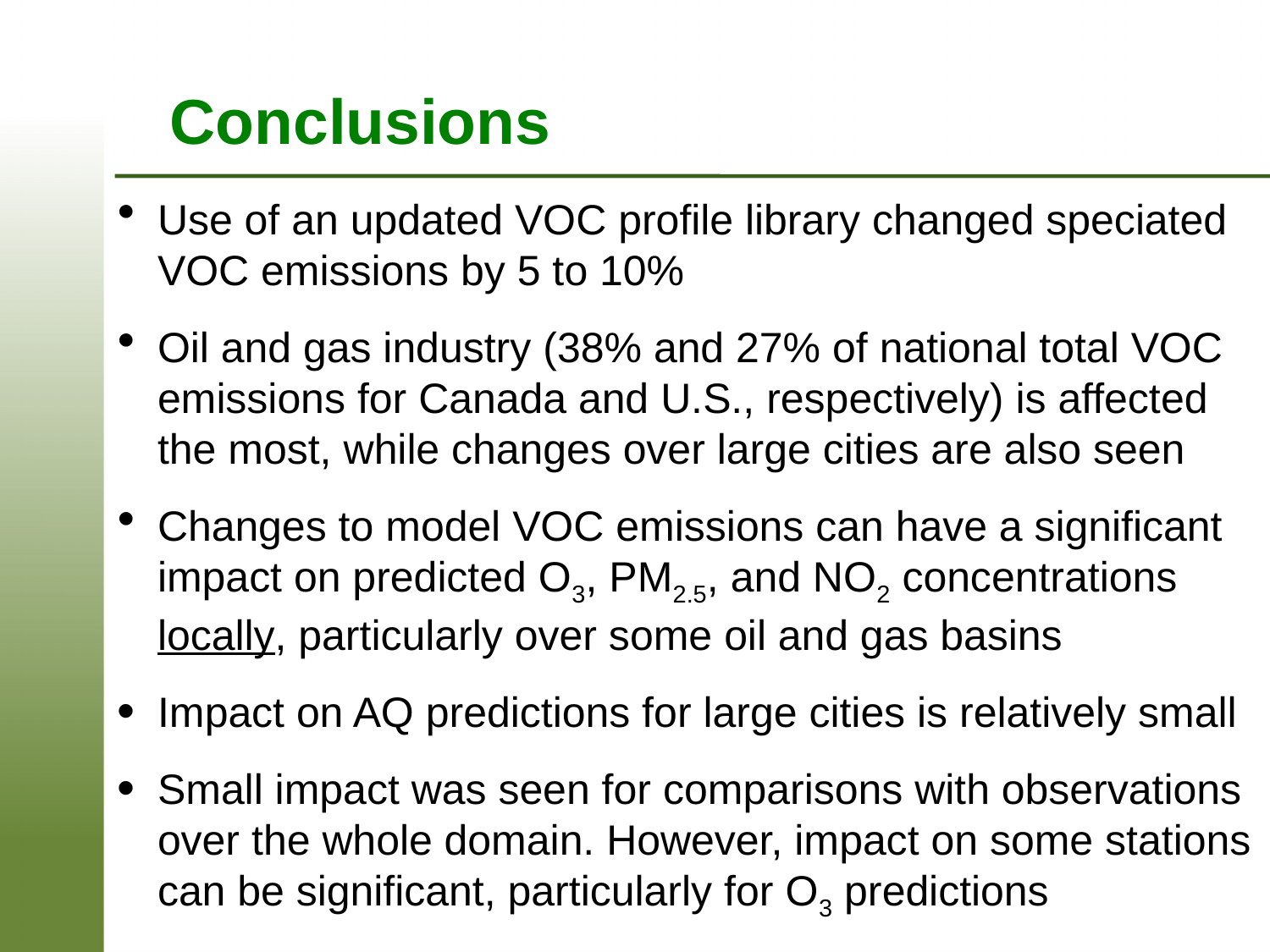

# Conclusions
Use of an updated VOC profile library changed speciated VOC emissions by 5 to 10%
Oil and gas industry (38% and 27% of national total VOC emissions for Canada and U.S., respectively) is affected the most, while changes over large cities are also seen
Changes to model VOC emissions can have a significant impact on predicted O3, PM2.5, and NO2 concentrations locally, particularly over some oil and gas basins
Impact on AQ predictions for large cities is relatively small
Small impact was seen for comparisons with observations over the whole domain. However, impact on some stations can be significant, particularly for O3 predictions